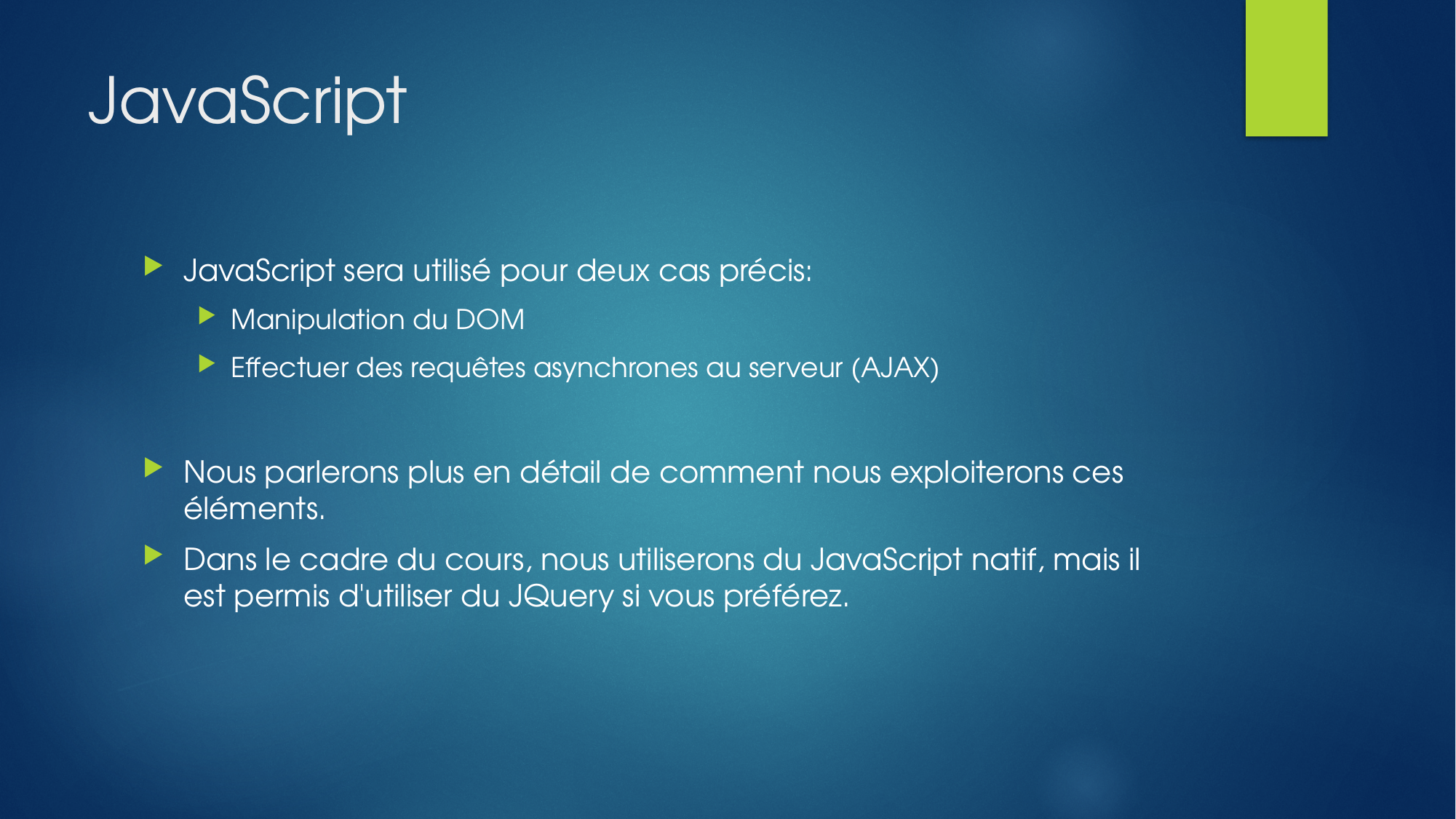

# JavaScript
JavaScript sera utilisé pour deux cas précis:
Manipulation du DOM
Effectuer des requêtes asynchrones au serveur (AJAX)

Nous parlerons plus en détail de comment nous exploiterons ces éléments.
Dans le cadre du cours, nous utiliserons du JavaScript natif, mais il est permis d'utiliser du JQuery si vous préférez.